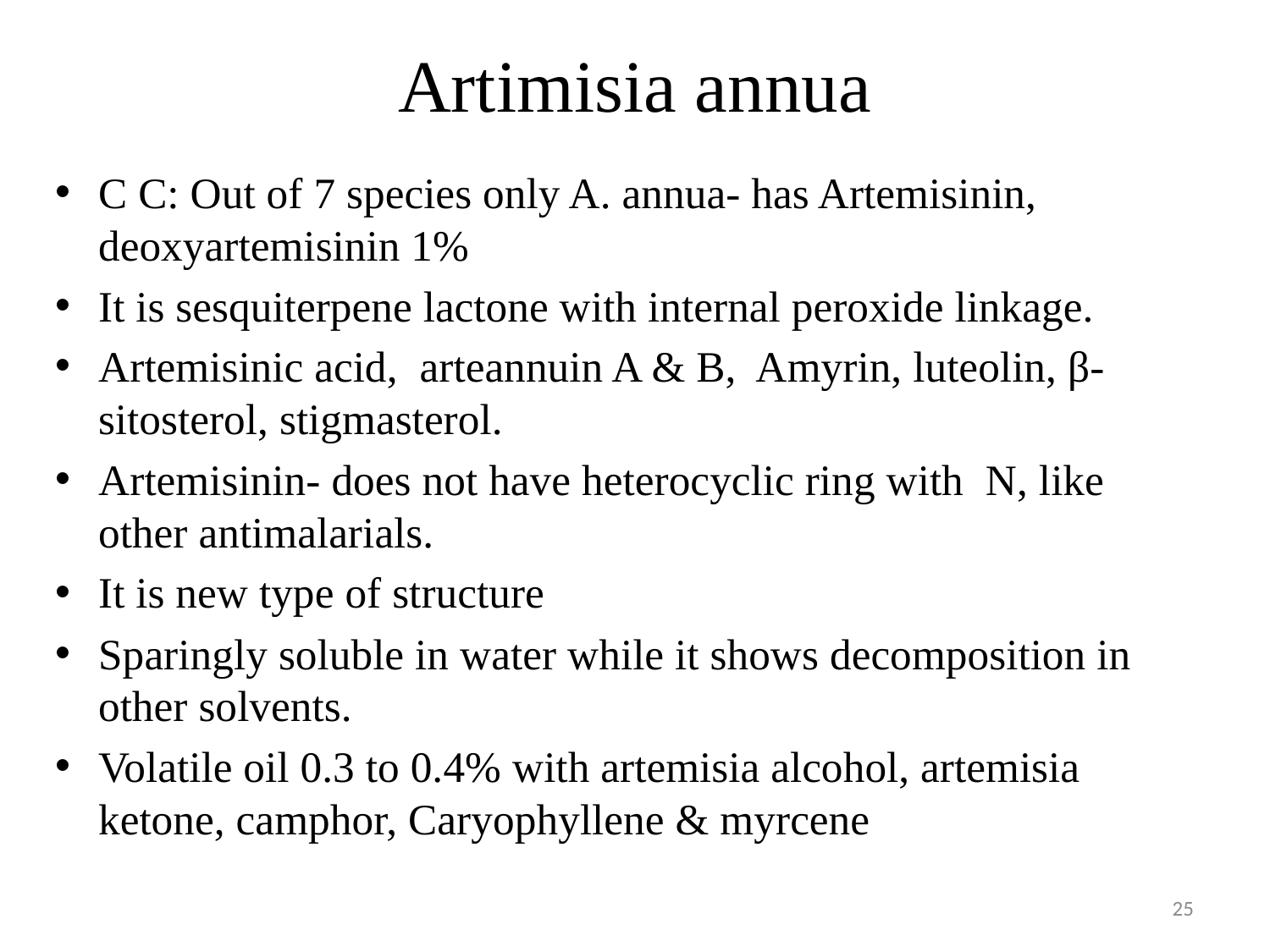

# Artimisia annua
C C: Out of 7 species only A. annua- has Artemisinin, deoxyartemisinin 1%
It is sesquiterpene lactone with internal peroxide linkage.
Artemisinic acid,  arteannuin A & B,  Amyrin, luteolin, β-sitosterol, stigmasterol.
Artemisinin- does not have heterocyclic ring with  N, like other antimalarials.
It is new type of structure
Sparingly soluble in water while it shows decomposition in other solvents.
Volatile oil 0.3 to 0.4% with artemisia alcohol, artemisia ketone, camphor, Caryophyllene & myrcene
25